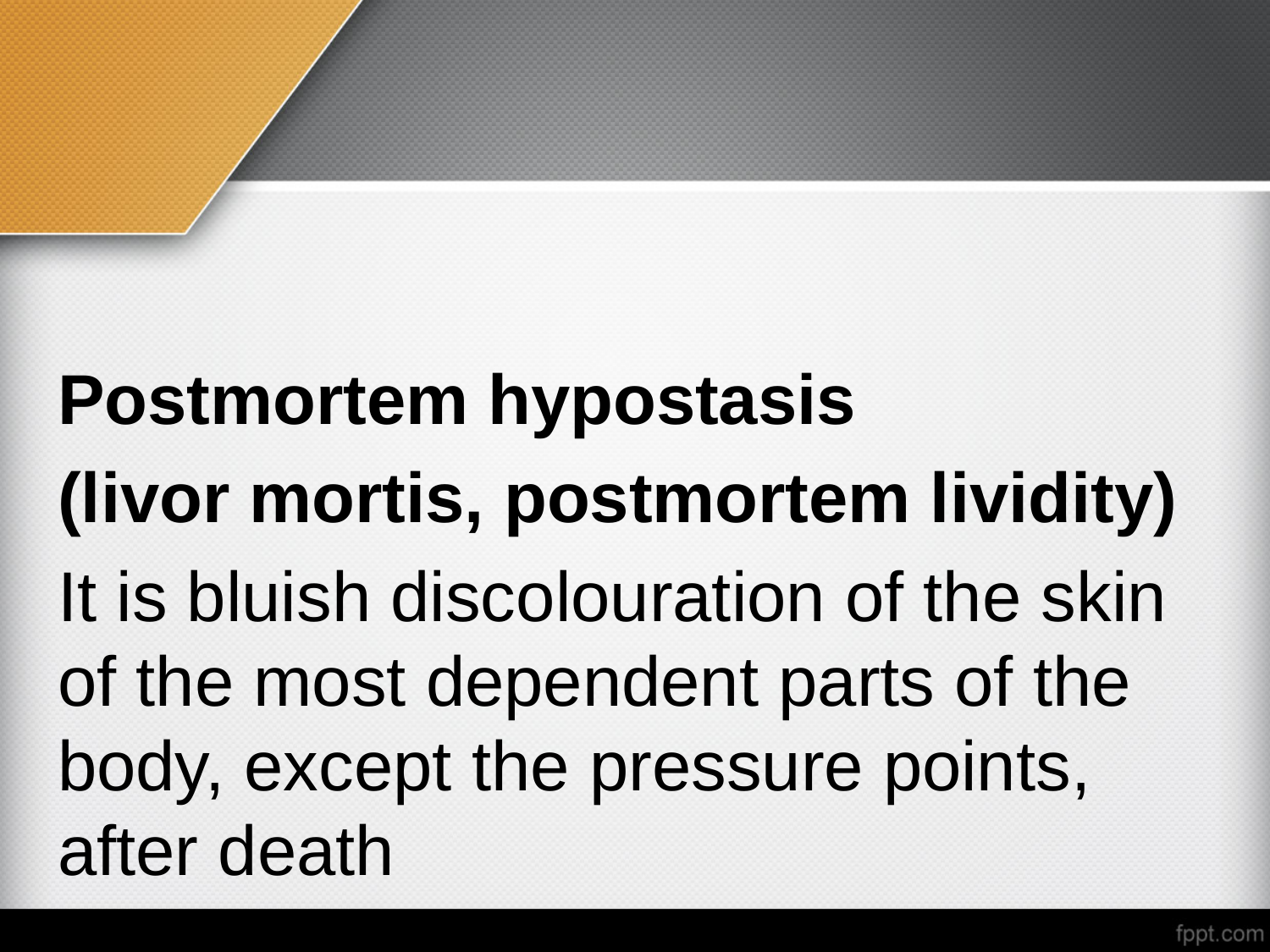

Postmortem hypostasis
(livor mortis, postmortem lividity)
It is bluish discolouration of the skin of the most dependent parts of the body, except the pressure points, after death